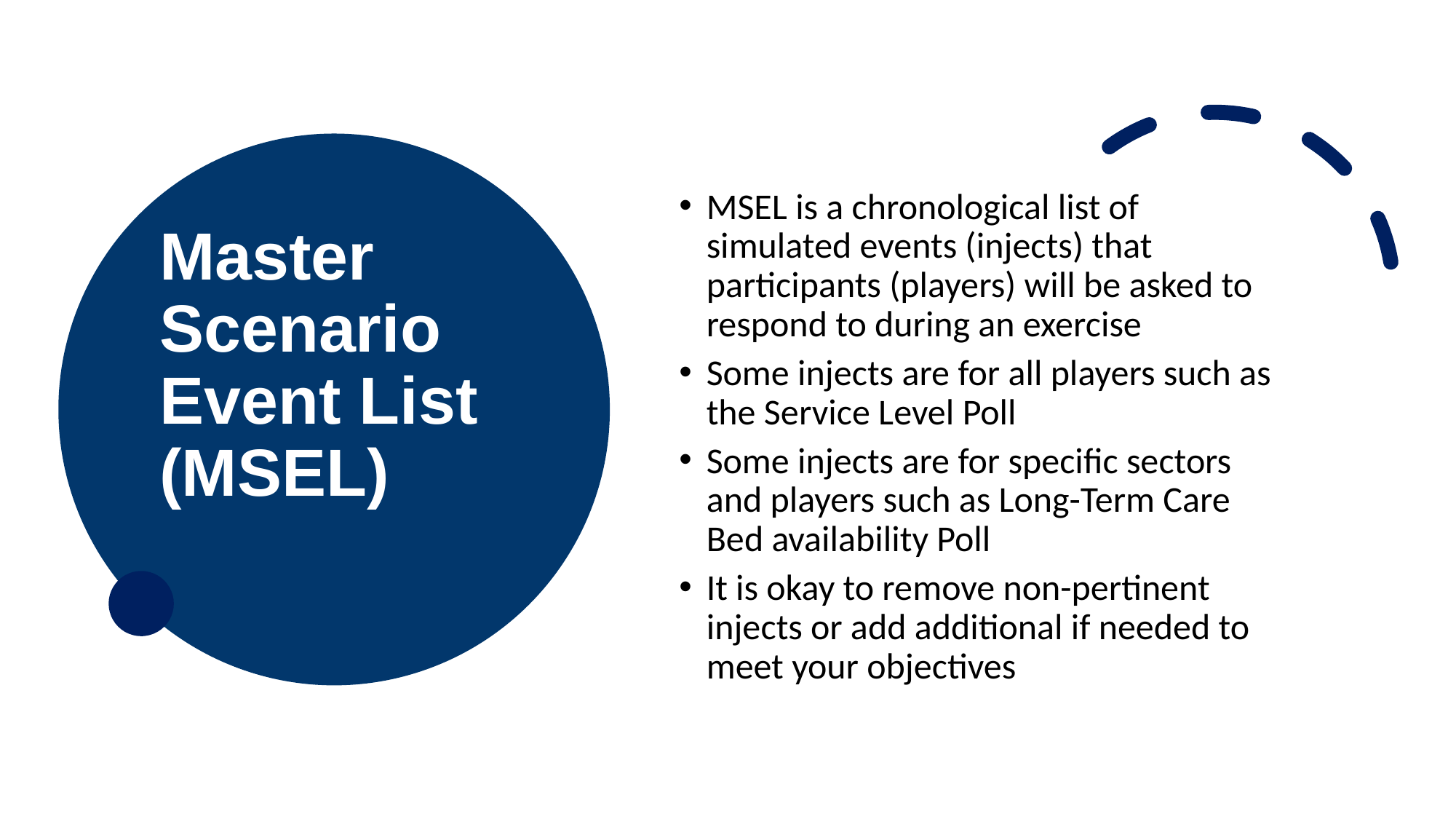

MSEL is a chronological list of simulated events (injects) that participants (players) will be asked to respond to during an exercise
Some injects are for all players such as the Service Level Poll
Some injects are for specific sectors and players such as Long-Term Care Bed availability Poll
It is okay to remove non-pertinent injects or add additional if needed to meet your objectives
# Master Scenario Event List (MSEL)